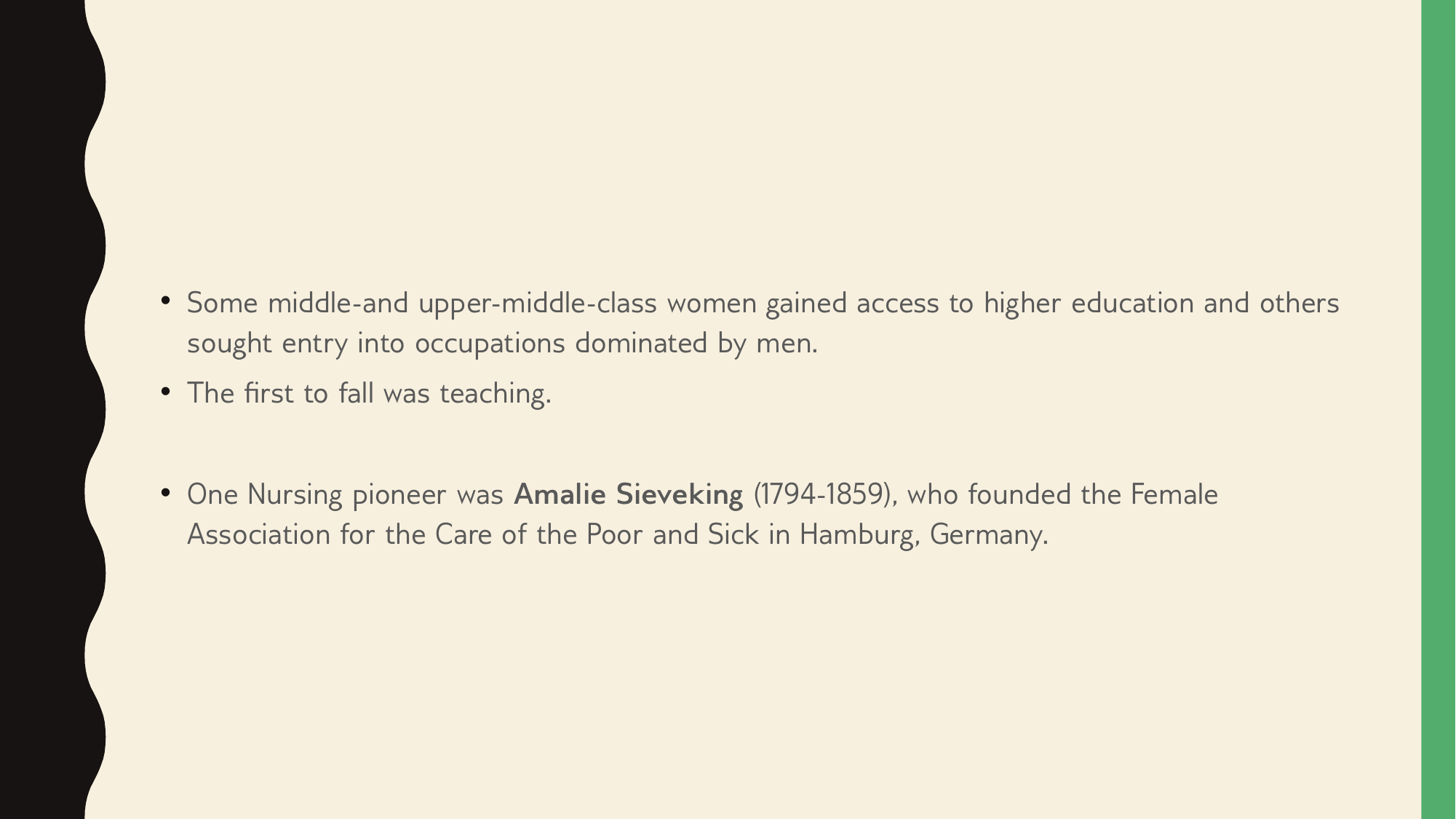

#
Some middle-and upper-middle-class women gained access to higher education and others sought entry into occupations dominated by men.
The first to fall was teaching.

One Nursing pioneer was Amalie Sieveking (1794-1859), who founded the Female Association for the Care of the Poor and Sick in Hamburg, Germany.